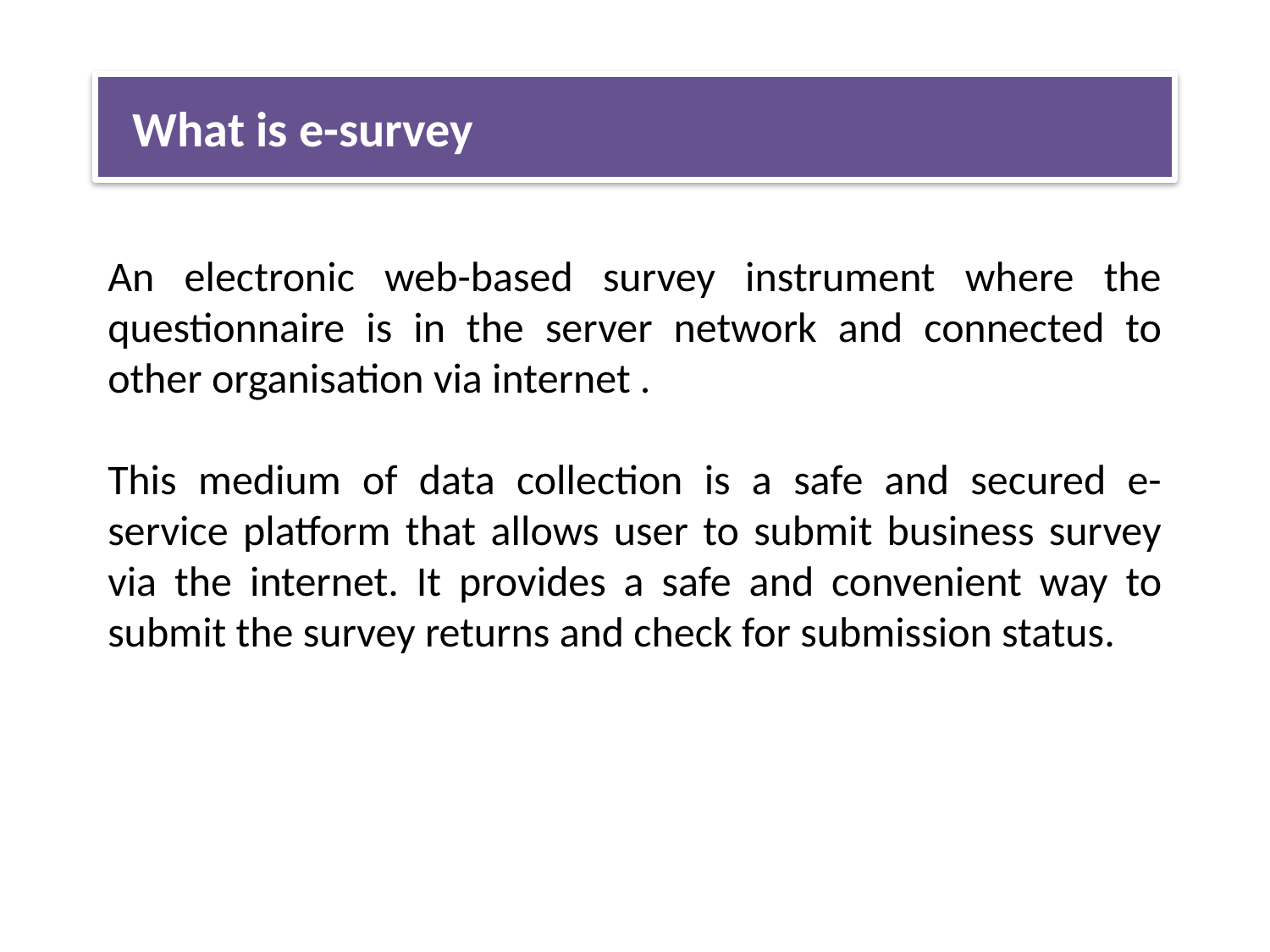

What is e-survey
An electronic web-based survey instrument where the questionnaire is in the server network and connected to other organisation via internet .

This medium of data collection is a safe and secured e-service platform that allows user to submit business survey via the internet. It provides a safe and convenient way to submit the survey returns and check for submission status.